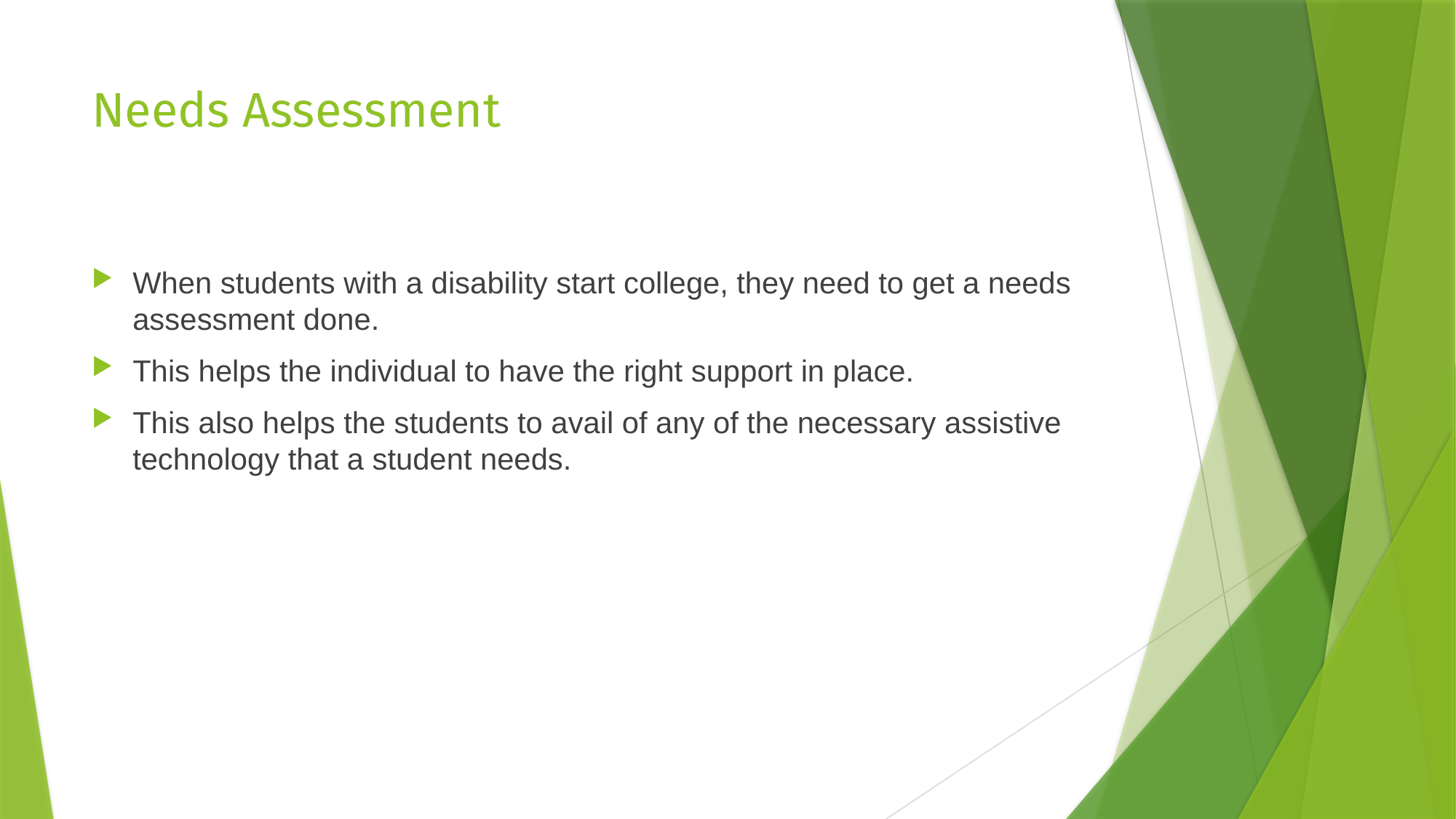

# Needs Assessment
When students with a disability start college, they need to get a needs assessment done.
This helps the individual to have the right support in place.
This also helps the students to avail of any of the necessary assistive technology that a student needs.